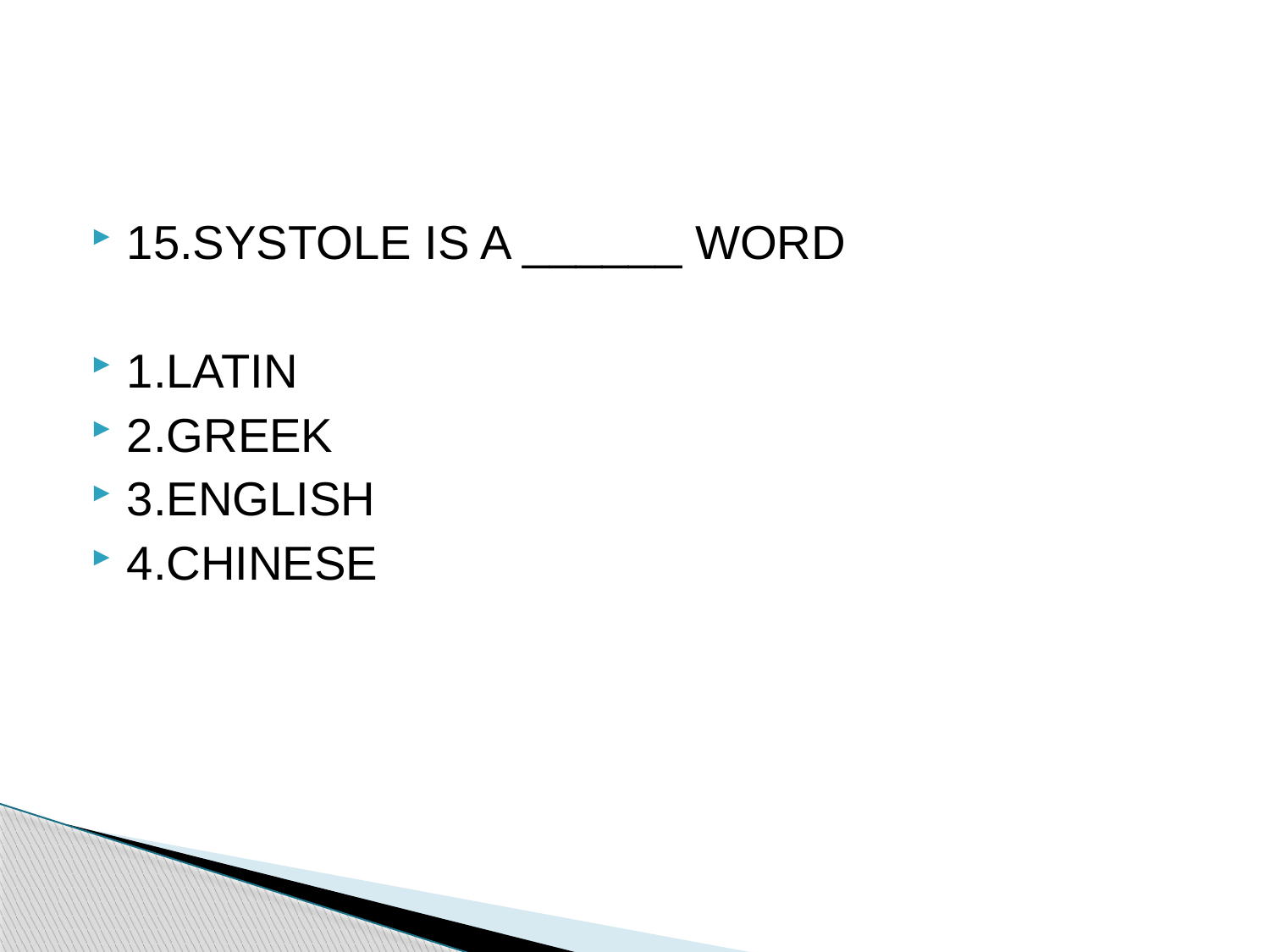

#
15.SYSTOLE IS A ______ WORD

1.LATIN
2.GREEK
3.ENGLISH
4.CHINESE